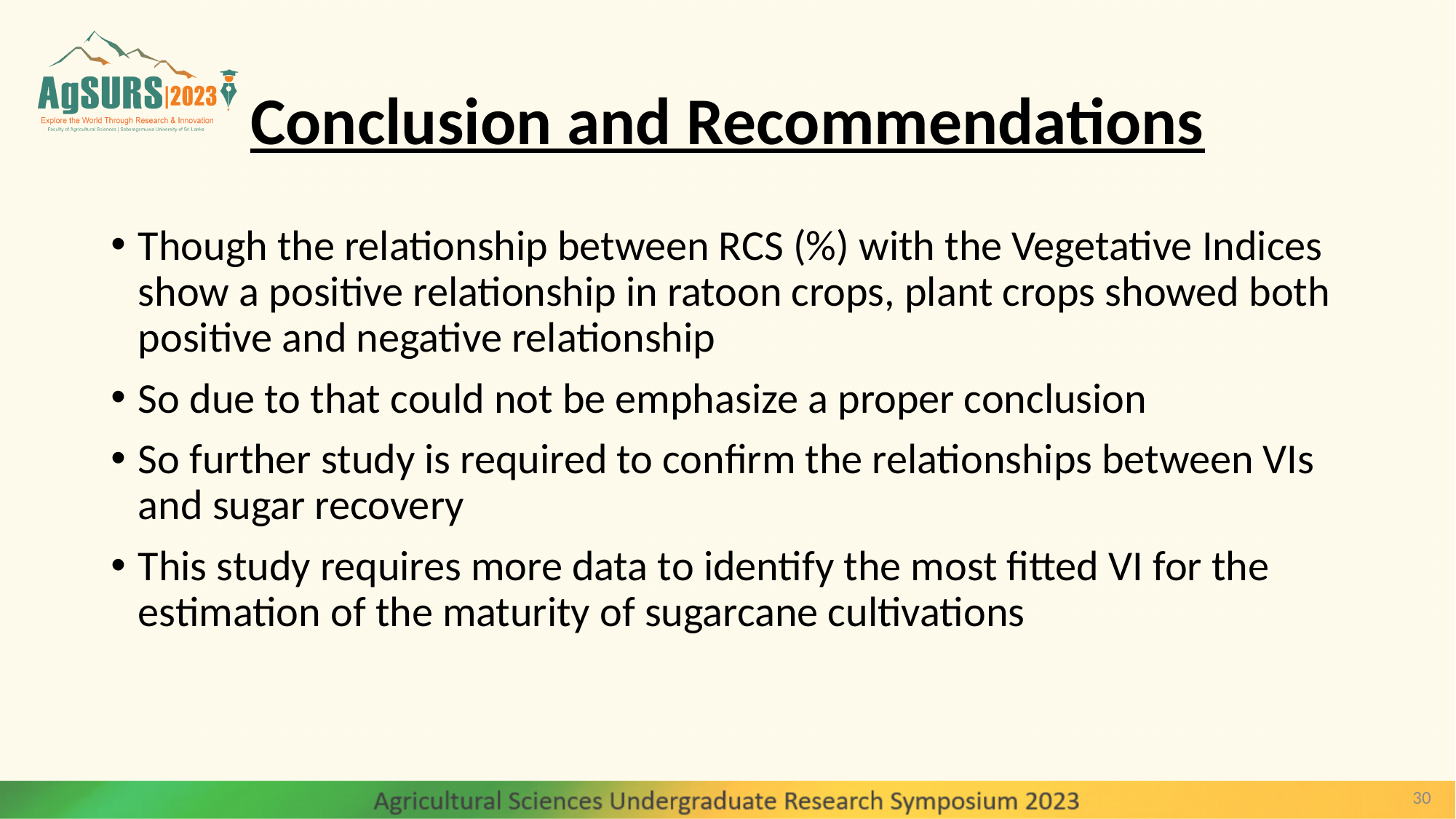

# Conclusion and Recommendations
Though the relationship between RCS (%) with the Vegetative Indices show a positive relationship in ratoon crops, plant crops showed both positive and negative relationship
So due to that could not be emphasize a proper conclusion
So further study is required to confirm the relationships between VIs and sugar recovery
This study requires more data to identify the most fitted VI for the estimation of the maturity of sugarcane cultivations

30